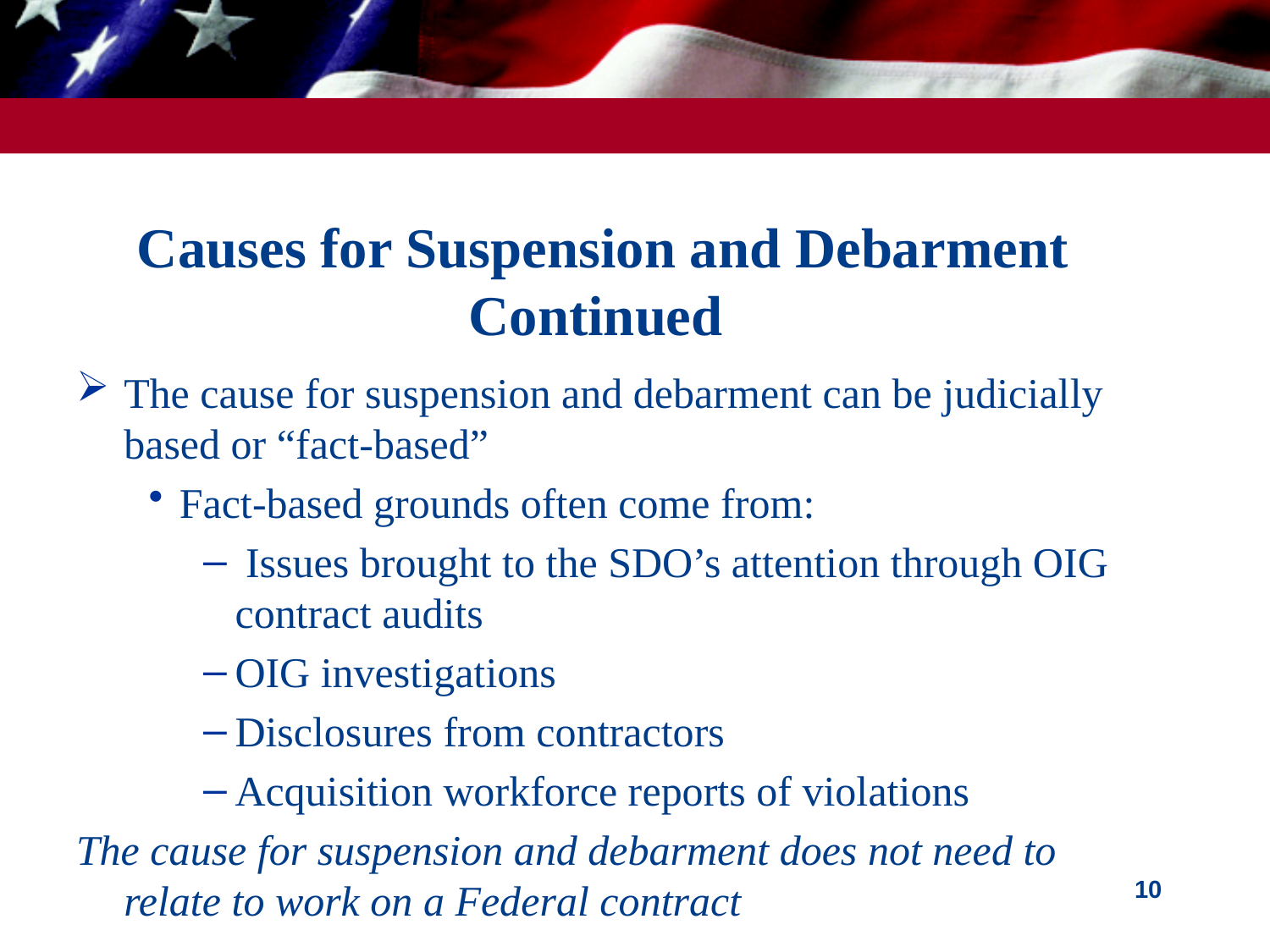

# Causes for Suspension and Debarment Continued
The cause for suspension and debarment can be judicially based or “fact-based”
Fact-based grounds often come from:
 Issues brought to the SDO’s attention through OIG contract audits
OIG investigations
Disclosures from contractors
Acquisition workforce reports of violations
The cause for suspension and debarment does not need to relate to work on a Federal contract
10